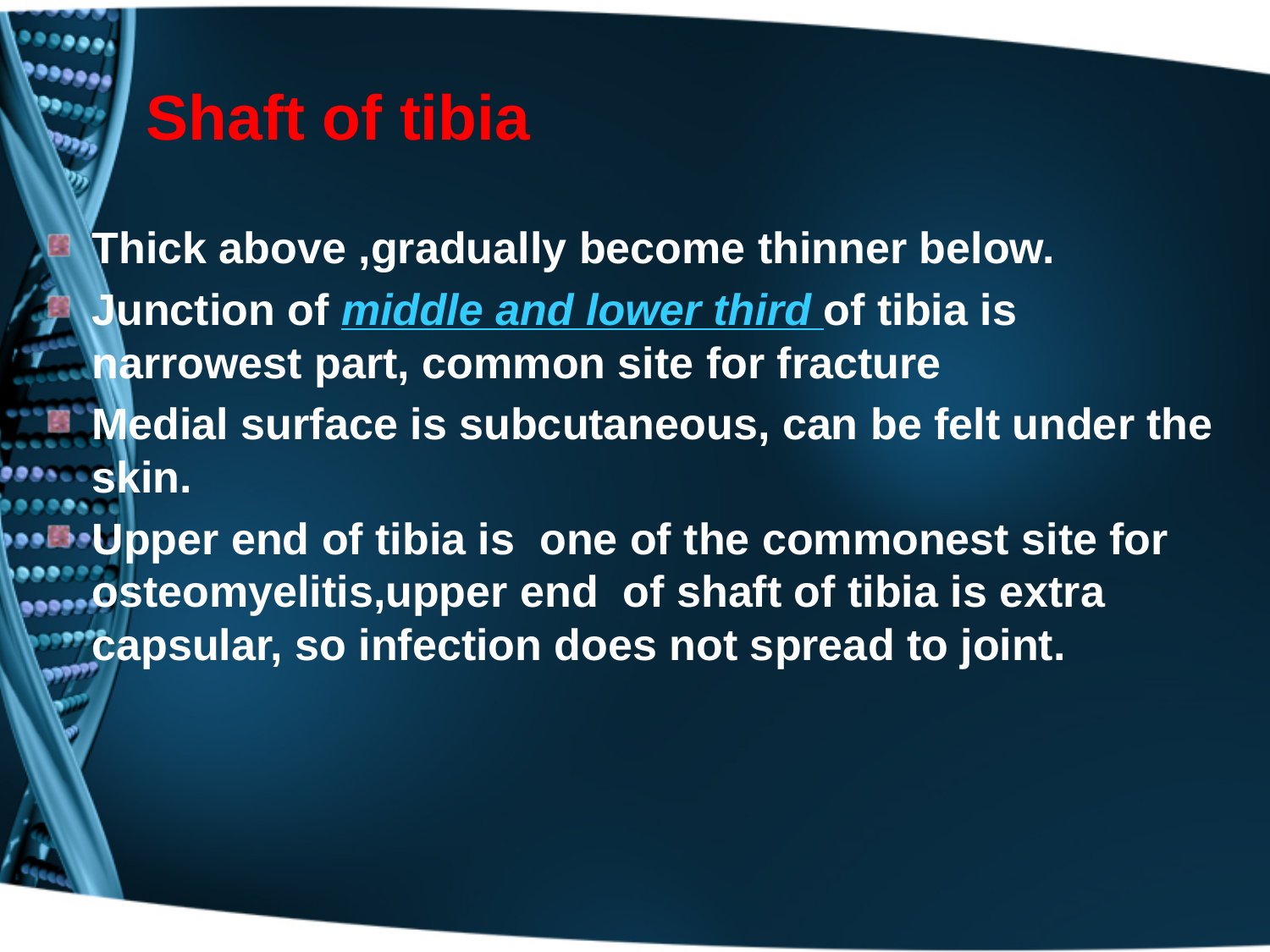

# Shaft of tibia
Thick above ,gradually become thinner below.
Junction of middle and lower third of tibia is narrowest part, common site for fracture
Medial surface is subcutaneous, can be felt under the skin.
Upper end of tibia is  one of the commonest site for osteomyelitis,upper end  of shaft of tibia is extra capsular, so infection does not spread to joint.